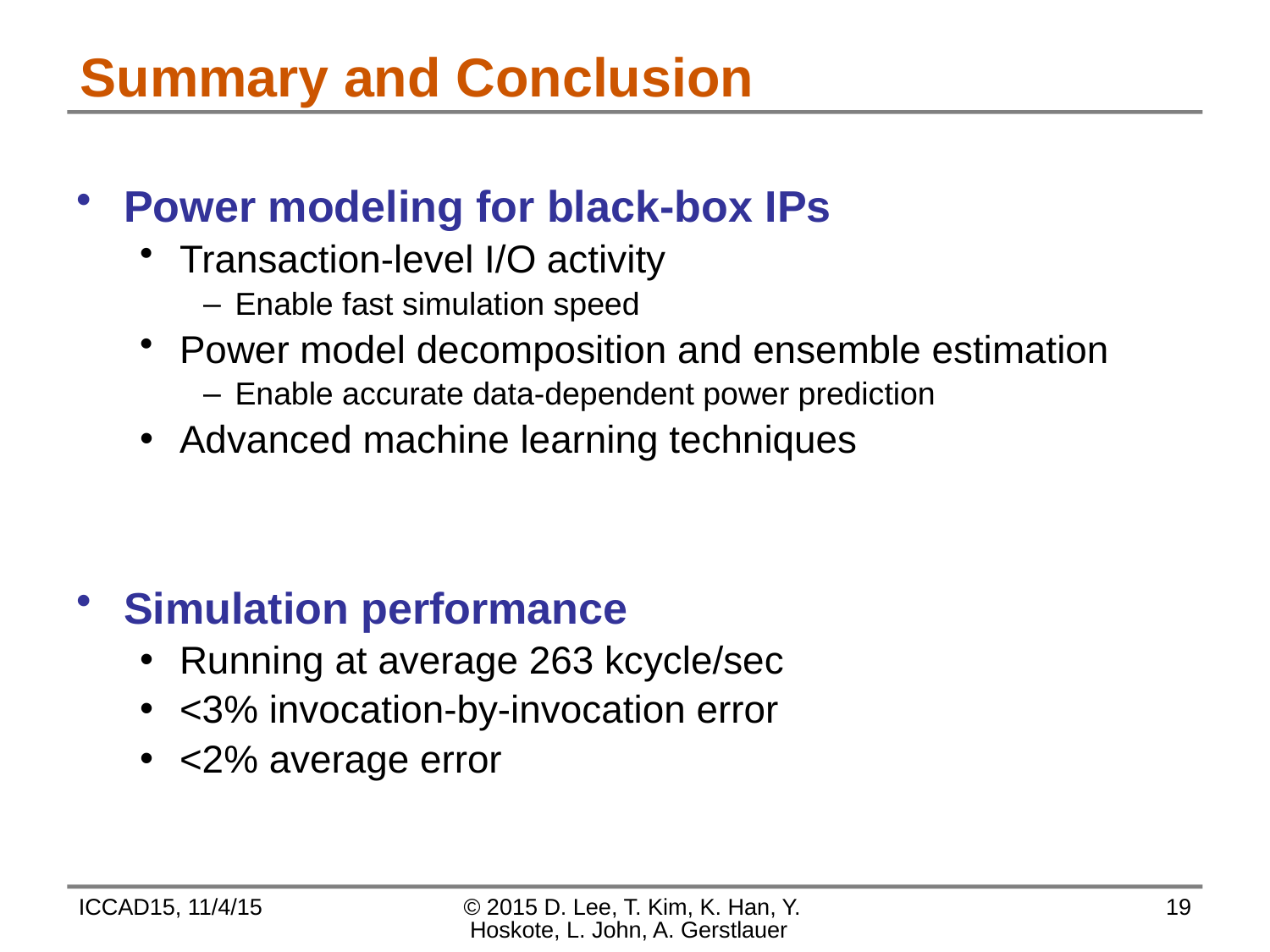

# Summary and Conclusion

Power modeling for black-box IPs
Transaction-level I/O activity
Enable fast simulation speed
Power model decomposition and ensemble estimation
Enable accurate data-dependent power prediction
Advanced machine learning techniques

Simulation performance
Running at average 263 kcycle/sec
<3% invocation-by-invocation error
<2% average error

ICCAD15, 11/4/15
© 2015 D. Lee, T. Kim, K. Han, Y. Hoskote, L. John, A. Gerstlauer
19